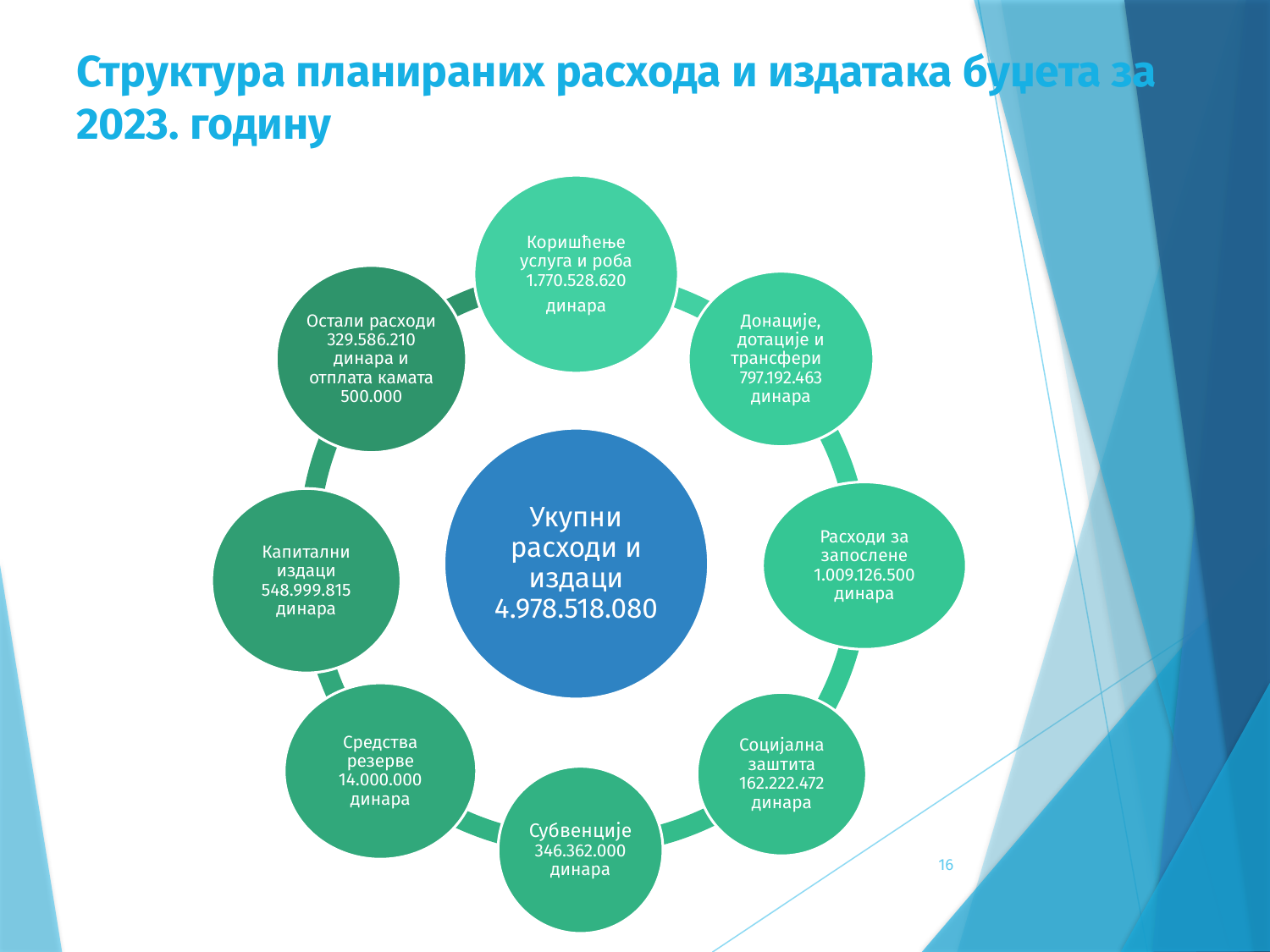

# Структура планираних расхода и издатака буџета за 2023. годину
Укупни расходи и издаци 4.978.518.080
Коришћење услуга и роба 1.770.528.620
динара
Донације, дотације и трансфери   797.192.463 динара
Расходи за запослене 1.009.126.500 динара
Социјална заштита 162.222.472 динара
Субвенције 346.362.000 динара
Средства резерве 14.000.000 динара
Капитални издаци 548.999.815 динара
Остали расходи 329.586.210 динара и отплата камата 500.000
16